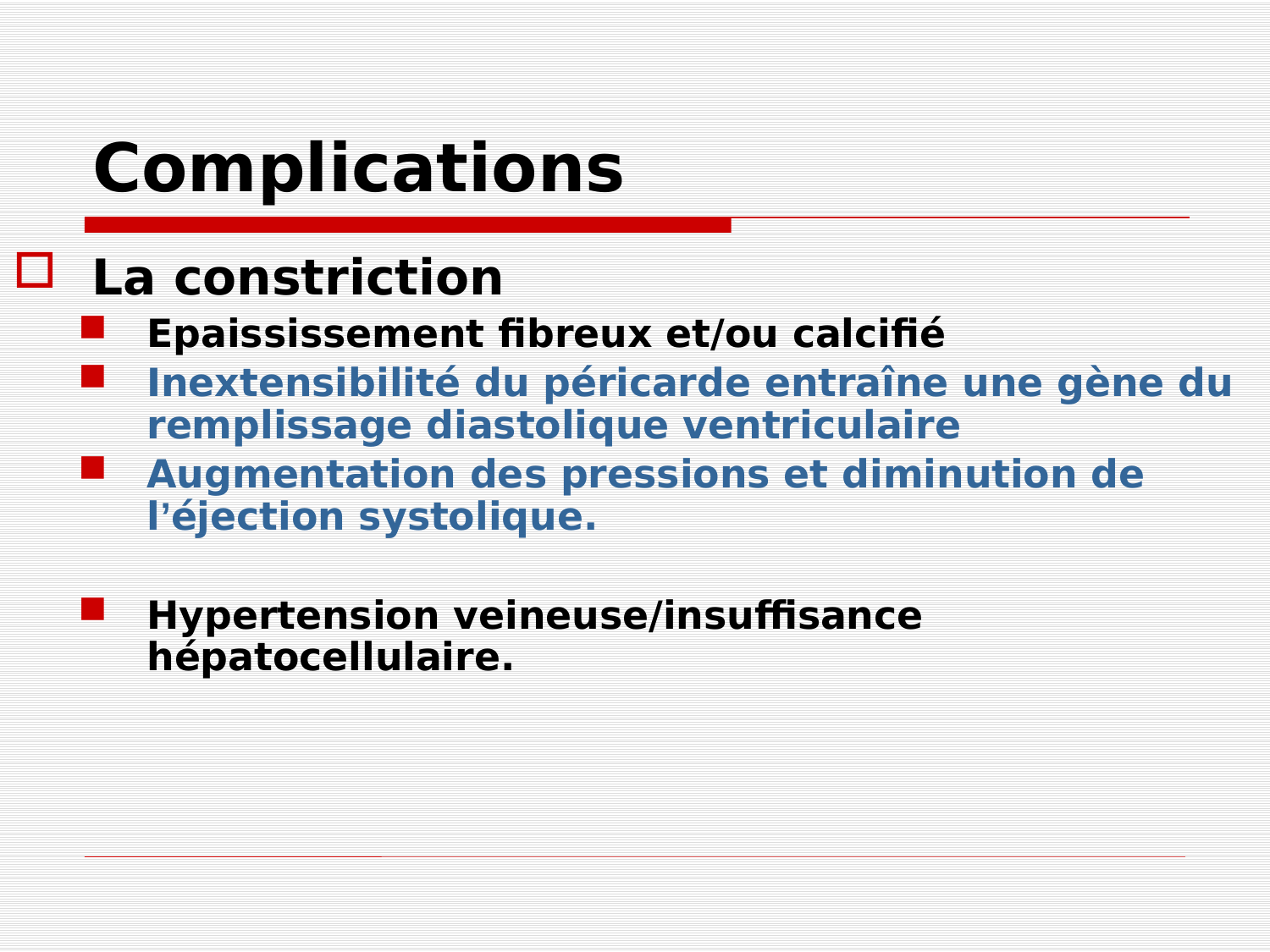

# Complications
La constriction
Epaississement fibreux et/ou calcifié
Inextensibilité du péricarde entraîne une gène du remplissage diastolique ventriculaire
Augmentation des pressions et diminution de l’éjection systolique.

Hypertension veineuse/insuffisance hépatocellulaire.